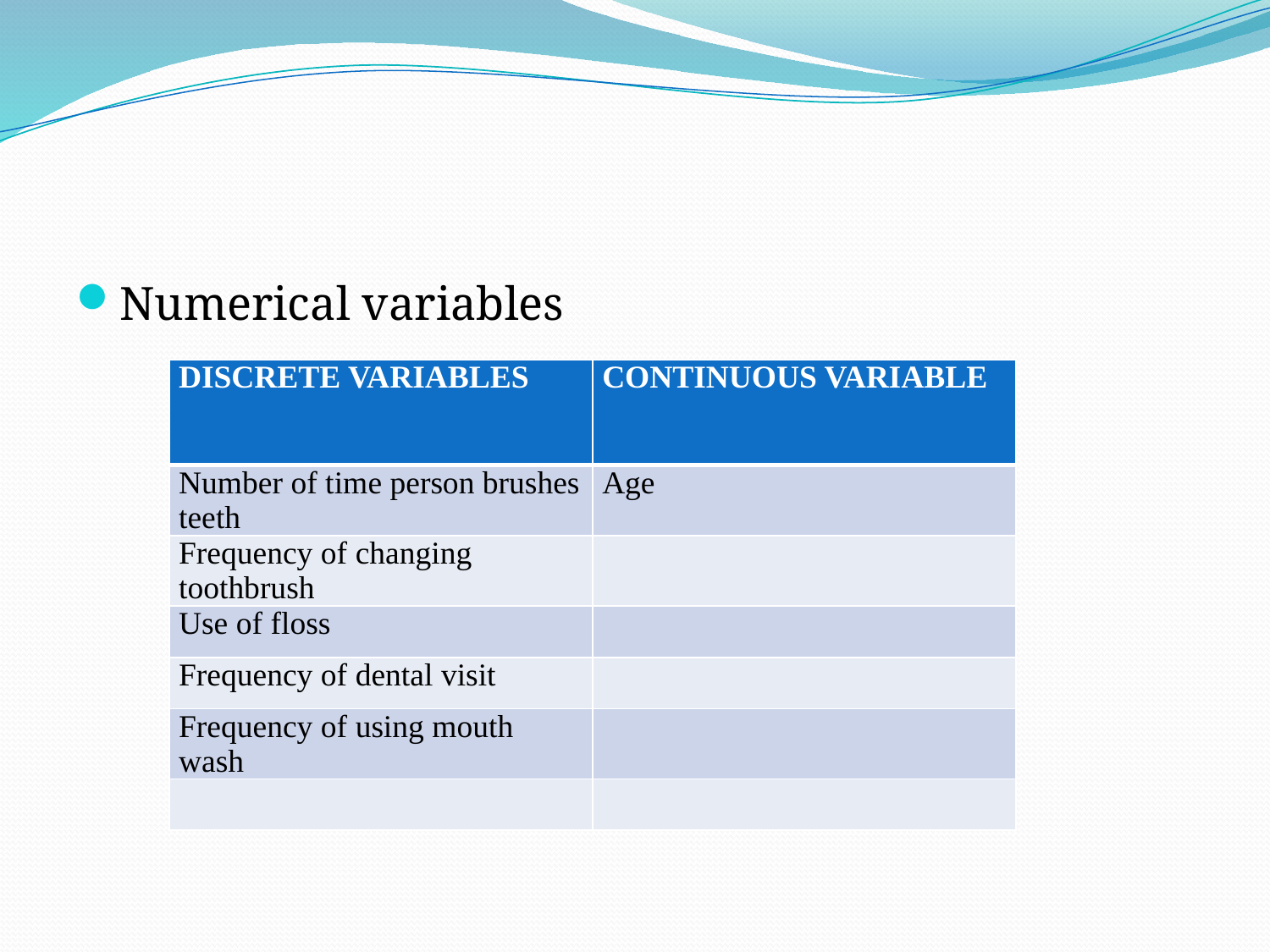

#
Numerical variables
| DISCRETE VARIABLES | CONTINUOUS VARIABLE |
| --- | --- |
| Number of time person brushes teeth | Age |
| Frequency of changing toothbrush |  |
| Use of floss |  |
| Frequency of dental visit |  |
| Frequency of using mouth wash |  |
|  |  |